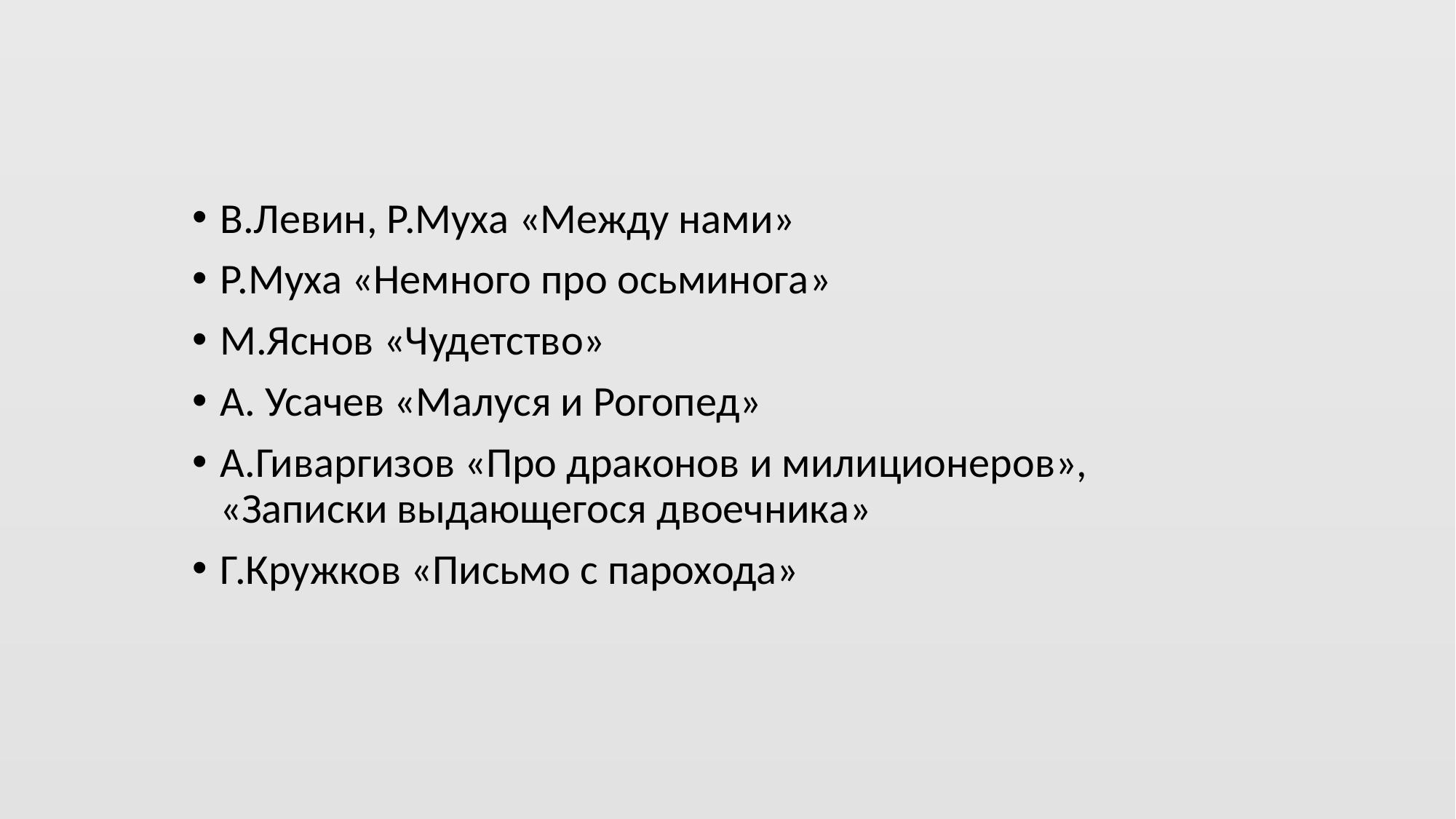

В.Левин, Р.Муха «Между нами»
Р.Муха «Немного про осьминога»
М.Яснов «Чудетство»
А. Усачев «Малуся и Рогопед»
А.Гиваргизов «Про драконов и милиционеров», «Записки выдающегося двоечника»
Г.Кружков «Письмо с парохода»